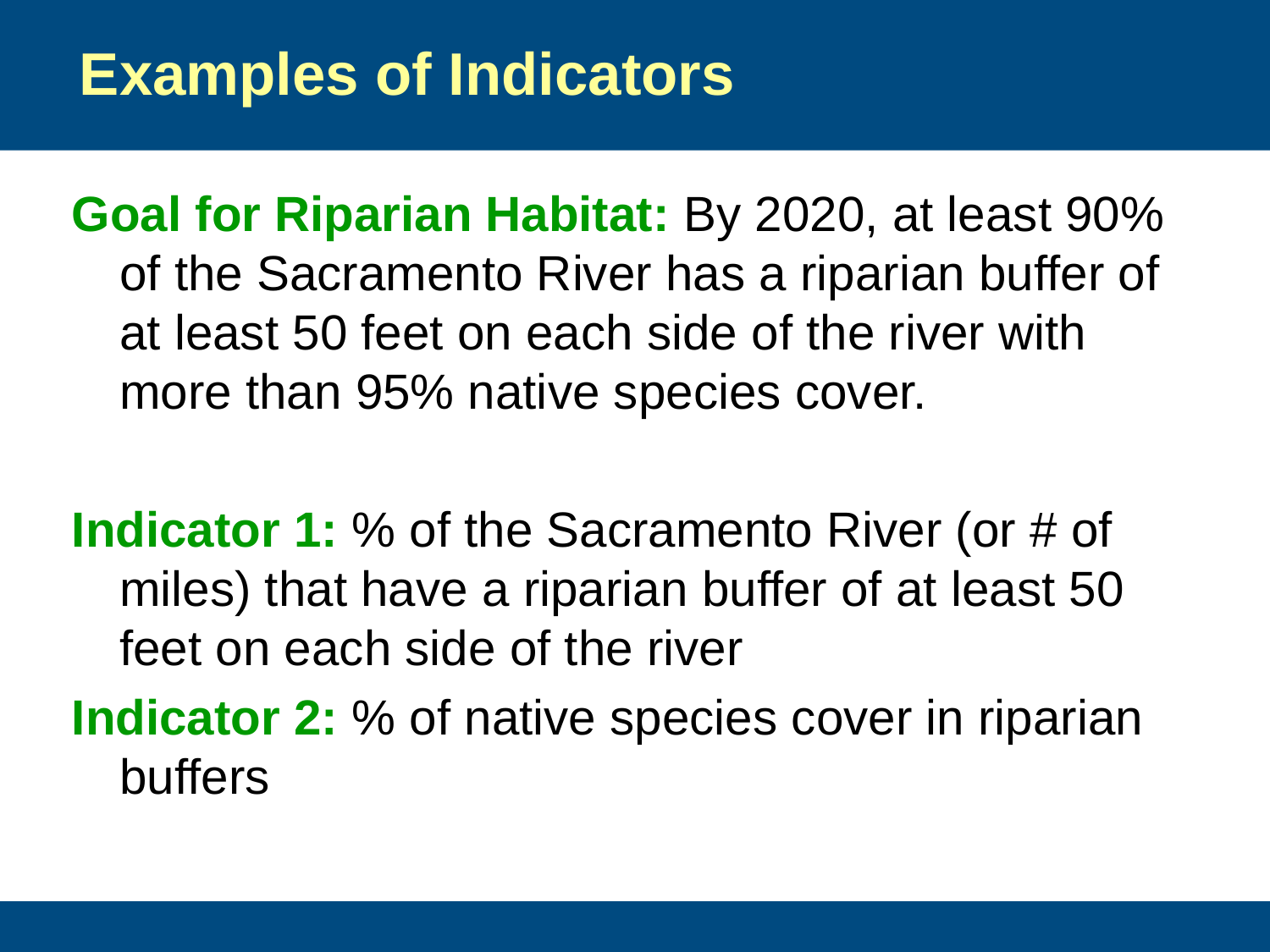

# Examples of Indicators
Goal for Riparian Habitat: By 2020, at least 90% of the Sacramento River has a riparian buffer of at least 50 feet on each side of the river with more than 95% native species cover.

Indicator 1: % of the Sacramento River (or # of miles) that have a riparian buffer of at least 50 feet on each side of the river
Indicator 2: % of native species cover in riparian buffers